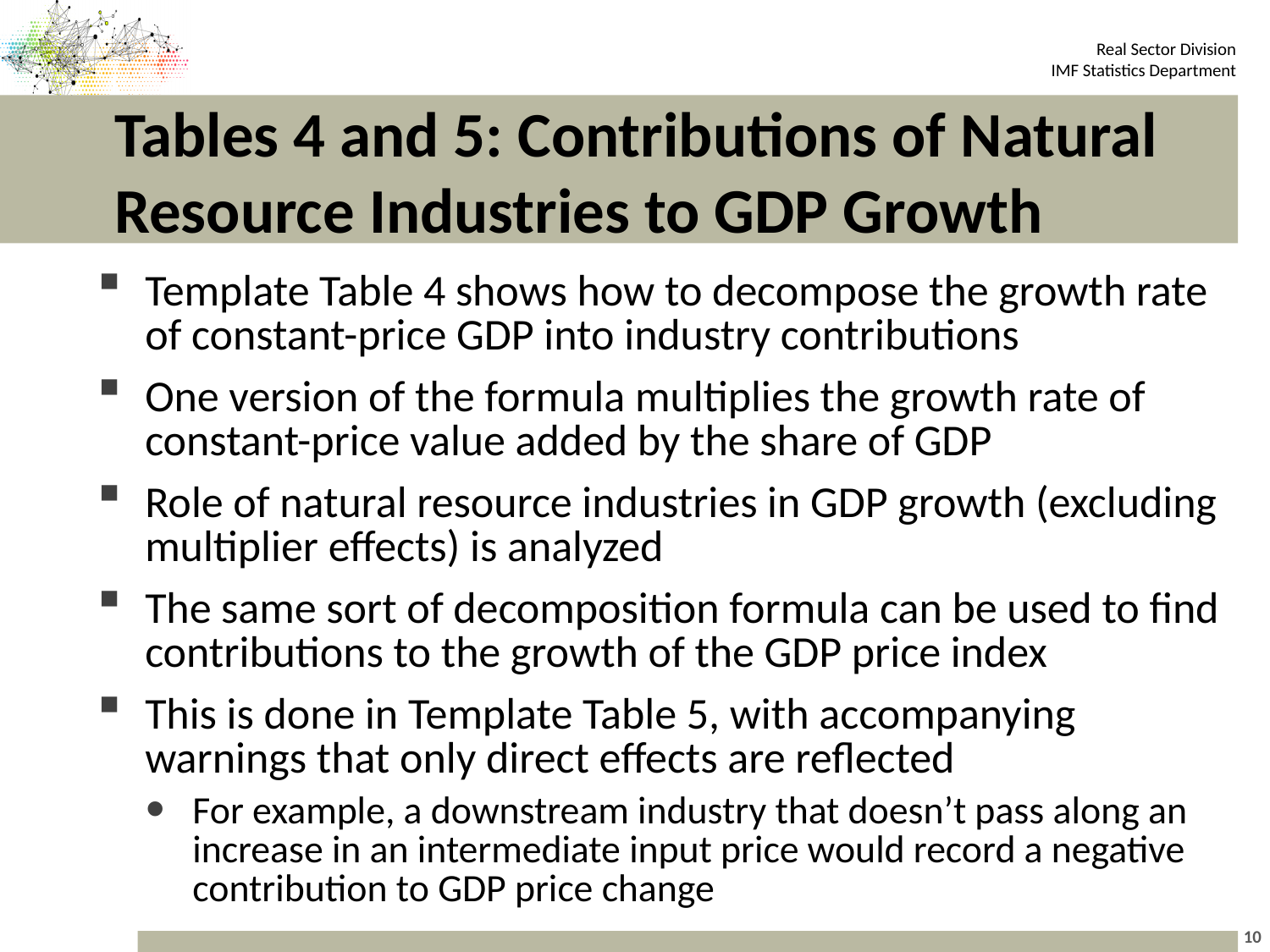

# Tables 4 and 5: Contributions of Natural Resource Industries to GDP Growth
Template Table 4 shows how to decompose the growth rate of constant-price GDP into industry contributions
One version of the formula multiplies the growth rate of constant-price value added by the share of GDP
Role of natural resource industries in GDP growth (excluding multiplier effects) is analyzed
The same sort of decomposition formula can be used to find contributions to the growth of the GDP price index
This is done in Template Table 5, with accompanying warnings that only direct effects are reflected
For example, a downstream industry that doesn’t pass along an increase in an intermediate input price would record a negative  contribution to GDP price change

10